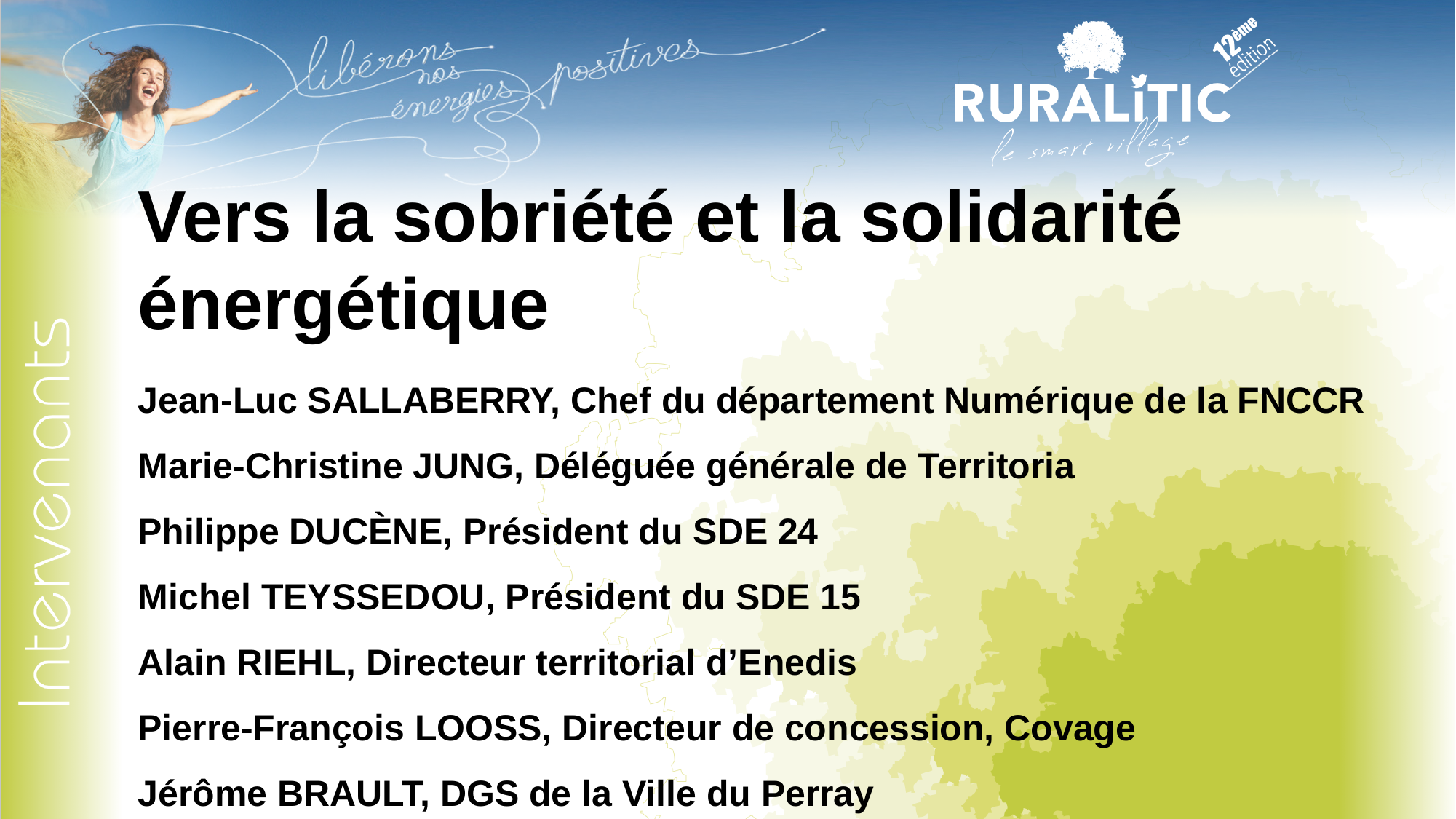

Vers la sobriété et la solidarité énergétique

Jean-Luc SALLABERRY, Chef du département Numérique de la FNCCR

Marie-Christine JUNG, Déléguée générale de Territoria

Philippe DUCÈNE, Président du SDE 24

Michel TEYSSEDOU, Président du SDE 15

Alain RIEHL, Directeur territorial d’Enedis

Pierre-François LOOSS, Directeur de concession, Covage

Jérôme BRAULT, DGS de la Ville du Perray